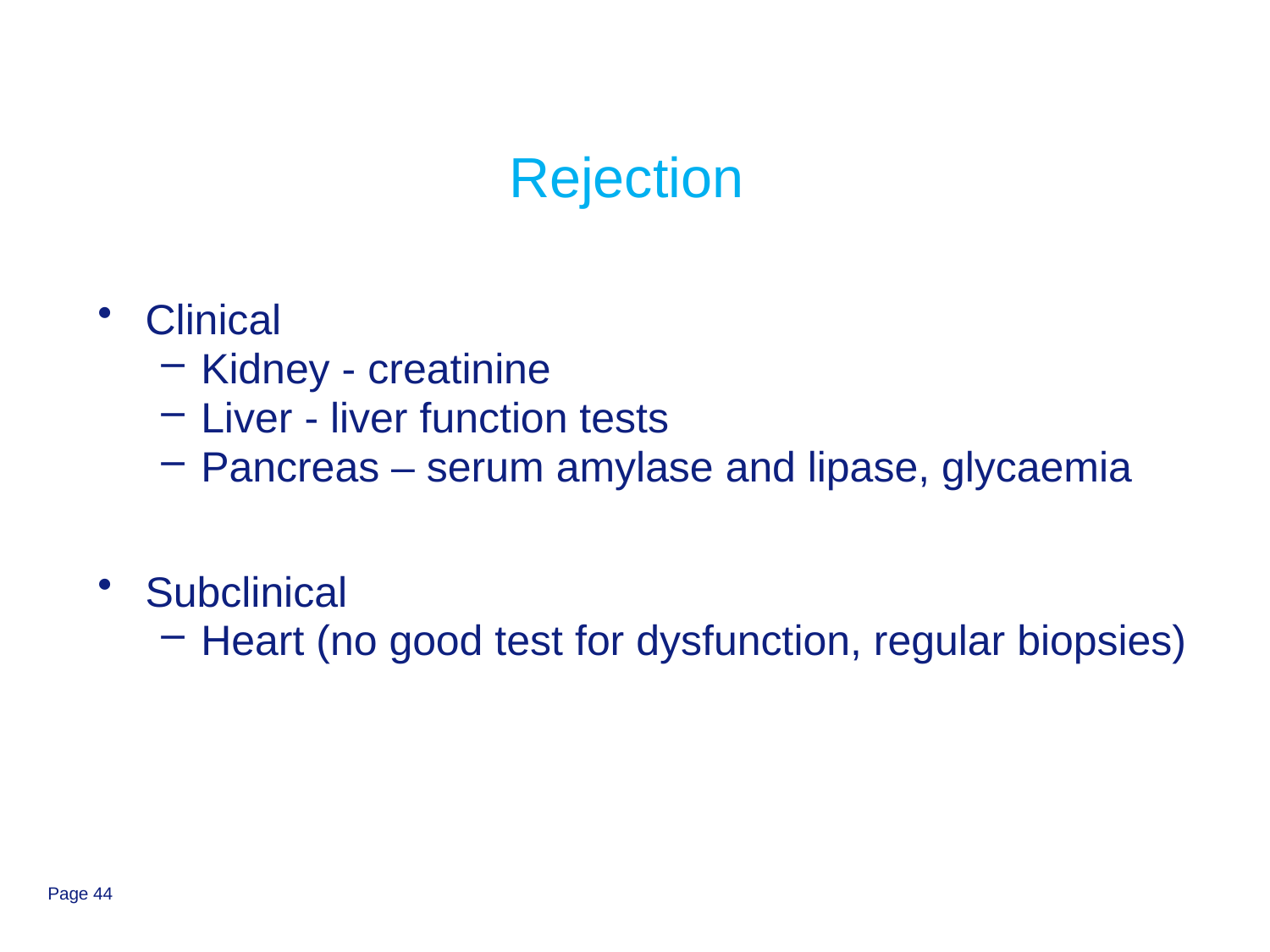

# Rejection
Clinical
Kidney - creatinine
Liver - liver function tests
Pancreas – serum amylase and lipase, glycaemia

Subclinical
Heart (no good test for dysfunction, regular biopsies)
Page 44